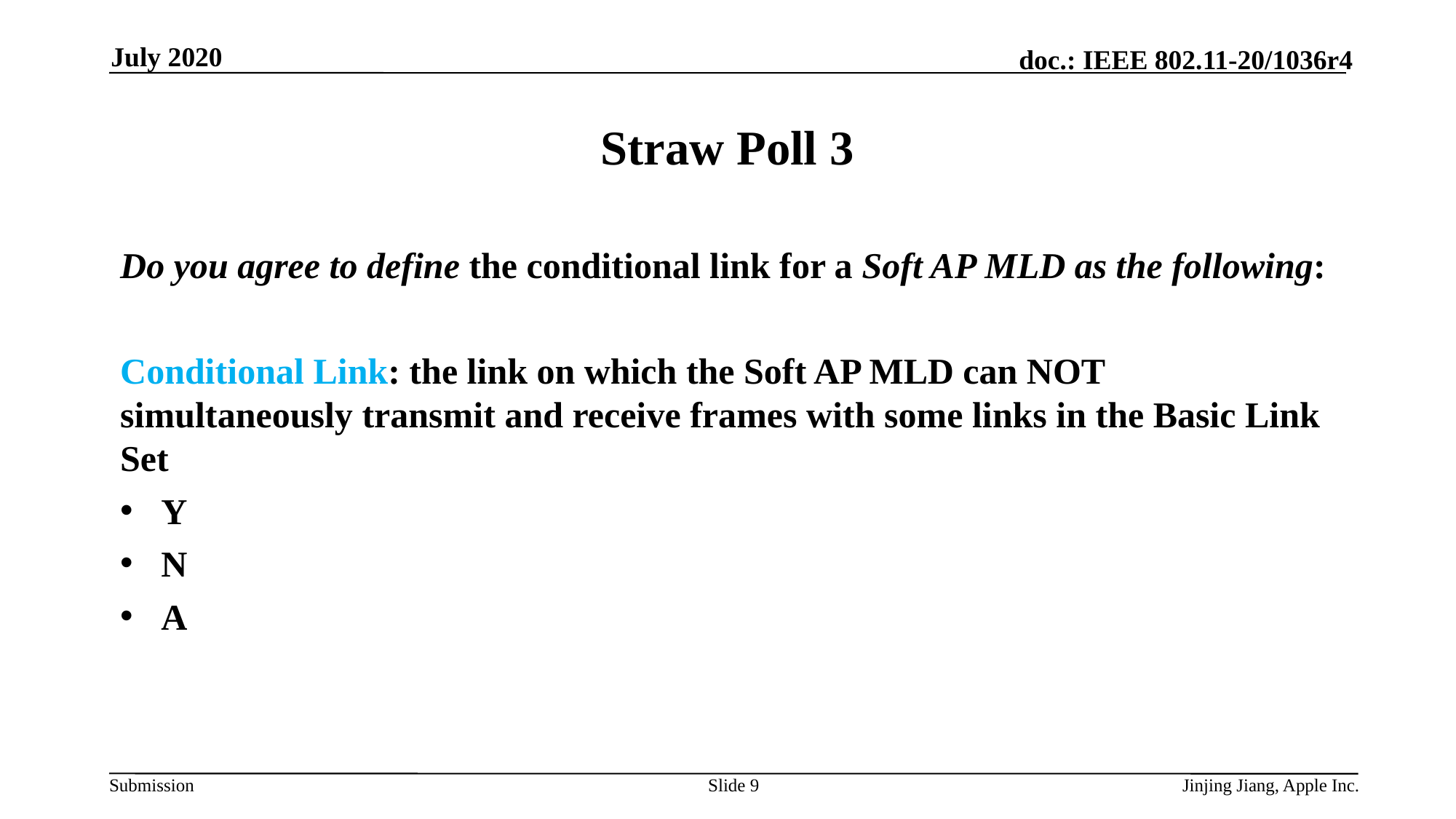

July 2020
# Straw Poll 3
Do you agree to define the conditional link for a Soft AP MLD as the following:

Conditional Link: the link on which the Soft AP MLD can NOT simultaneously transmit and receive frames with some links in the Basic Link Set
Y
N
A
Slide 9
Jinjing Jiang, Apple Inc.